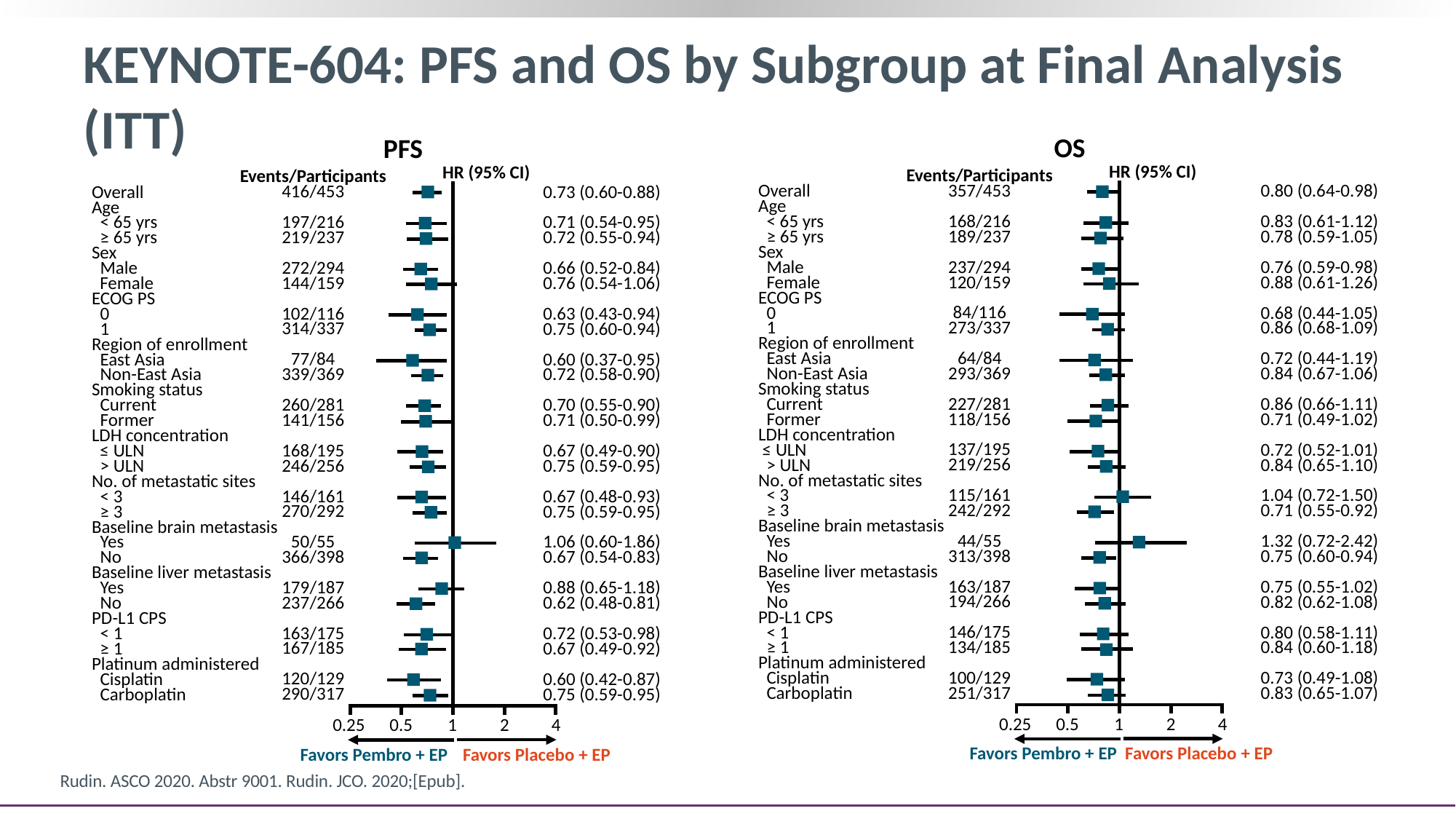

# KEYNOTE-604: PFS and OS by Subgroup at Final Analysis (ITT)
OS
PFS
HR (95% CI)
HR (95% CI)
Events/Participants
357/453

168/216
189/237

237/294
120/159

84/116
273/337

64/84
293/369

227/281
118/156

137/195
219/256

115/161
242/292

44/55
313/398

163/187
194/266

146/175
134/185

100/129
251/317
Events/Participants
416/453

197/216
219/237

272/294
144/159

102/116
314/337

77/84
339/369

260/281
141/156

168/195
246/256

146/161
270/292

50/55
366/398

179/187
237/266

163/175
167/185

120/129
290/317
Overall
Age
  < 65 yrs
  ≥ 65 yrs
Sex
  Male
  Female
ECOG PS
  0
  1
Region of enrollment
  East Asia
  Non-East Asia
Smoking status
  Current
  Former
LDH concentration
 ≤ ULN
  > ULN
No. of metastatic sites
  < 3
  ≥ 3
Baseline brain metastasis
  Yes
  No
Baseline liver metastasis
  Yes
  No
PD-L1 CPS
  < 1
  ≥ 1
Platinum administered
  Cisplatin
  Carboplatin
0.80 (0.64-0.98)

0.83 (0.61-1.12)
0.78 (0.59-1.05)

0.76 (0.59-0.98)
0.88 (0.61-1.26)

0.68 (0.44-1.05)
0.86 (0.68-1.09)

0.72 (0.44-1.19)
0.84 (0.67-1.06)

0.86 (0.66-1.11)
0.71 (0.49-1.02)

0.72 (0.52-1.01)
0.84 (0.65-1.10)

1.04 (0.72-1.50)
0.71 (0.55-0.92)

1.32 (0.72-2.42)
0.75 (0.60-0.94)

0.75 (0.55-1.02)
0.82 (0.62-1.08)

0.80 (0.58-1.11)
0.84 (0.60-1.18)

0.73 (0.49-1.08)
0.83 (0.65-1.07)
Overall
Age
  < 65 yrs
  ≥ 65 yrs
Sex
  Male
  Female
ECOG PS
  0
  1
Region of enrollment
  East Asia
  Non-East Asia
Smoking status
  Current
  Former
LDH concentration
  ≤ ULN
  > ULN
No. of metastatic sites
  < 3
  ≥ 3
Baseline brain metastasis
  Yes
  No
Baseline liver metastasis
  Yes
  No
PD-L1 CPS
  < 1
  ≥ 1
Platinum administered
  Cisplatin
  Carboplatin
0.73 (0.60-0.88)

0.71 (0.54-0.95)
0.72 (0.55-0.94)

0.66 (0.52-0.84)
0.76 (0.54-1.06)

0.63 (0.43-0.94)
0.75 (0.60-0.94)

0.60 (0.37-0.95)
0.72 (0.58-0.90)

0.70 (0.55-0.90)
0.71 (0.50-0.99)

0.67 (0.49-0.90)
0.75 (0.59-0.95)

0.67 (0.48-0.93)
0.75 (0.59-0.95)

1.06 (0.60-1.86)
0.67 (0.54-0.83)

0.88 (0.65-1.18)
0.62 (0.48-0.81)

0.72 (0.53-0.98)
0.67 (0.49-0.92)

0.60 (0.42-0.87)
0.75 (0.59-0.95)

0.25
0.5
1
2
4
0.25
0.5
1
2
4

Favors Placebo + EP
Favors Pembro + EP
Favors Placebo + EP
Favors Pembro + EP
Rudin. ASCO 2020. Abstr 9001. Rudin. JCO. 2020;[Epub].